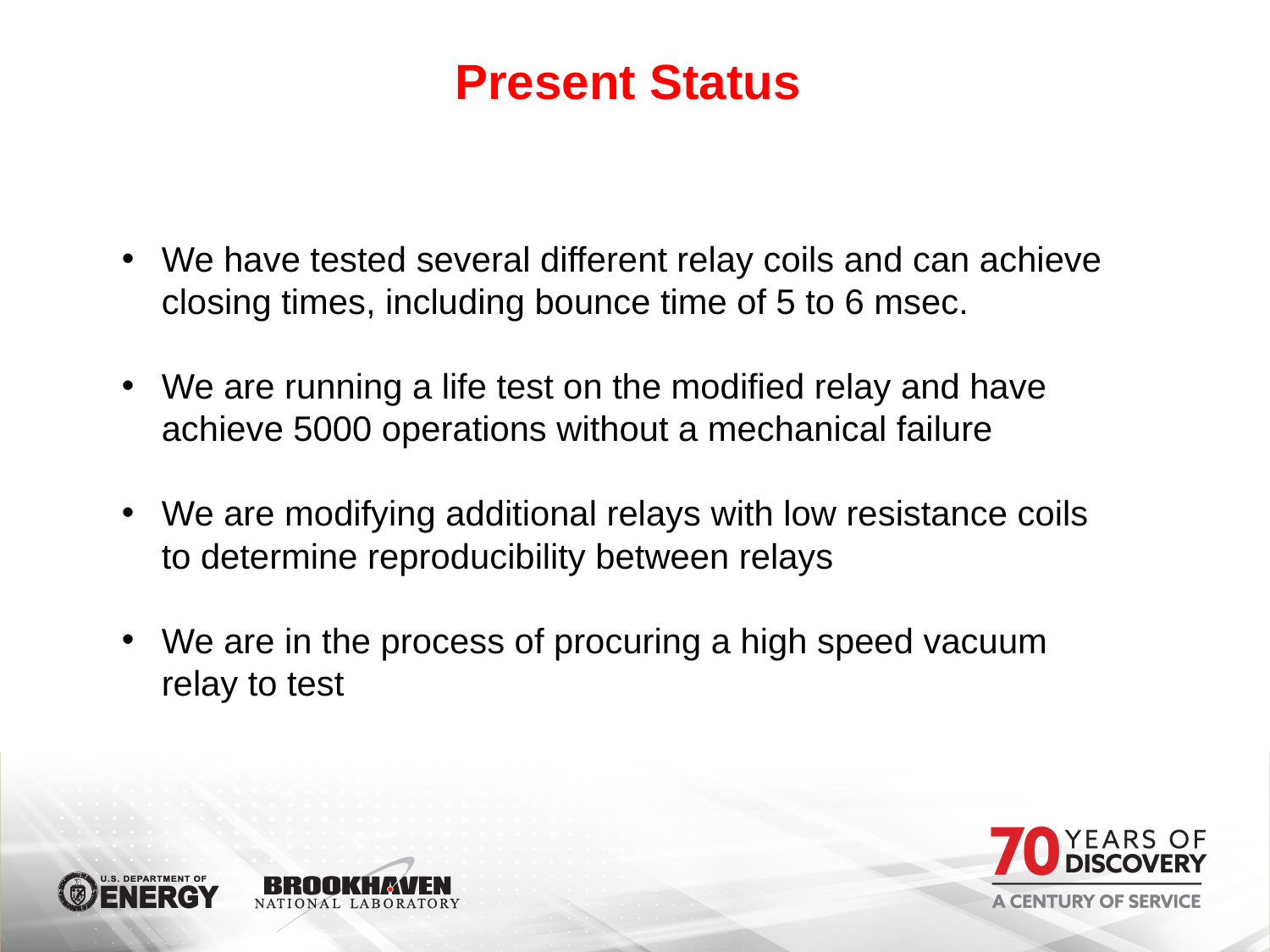

# Present Status
We have tested several different relay coils and can achieve closing times, including bounce time of 5 to 6 msec.

We are running a life test on the modified relay and have achieve 5000 operations without a mechanical failure

We are modifying additional relays with low resistance coils to determine reproducibility between relays

We are in the process of procuring a high speed vacuum relay to test